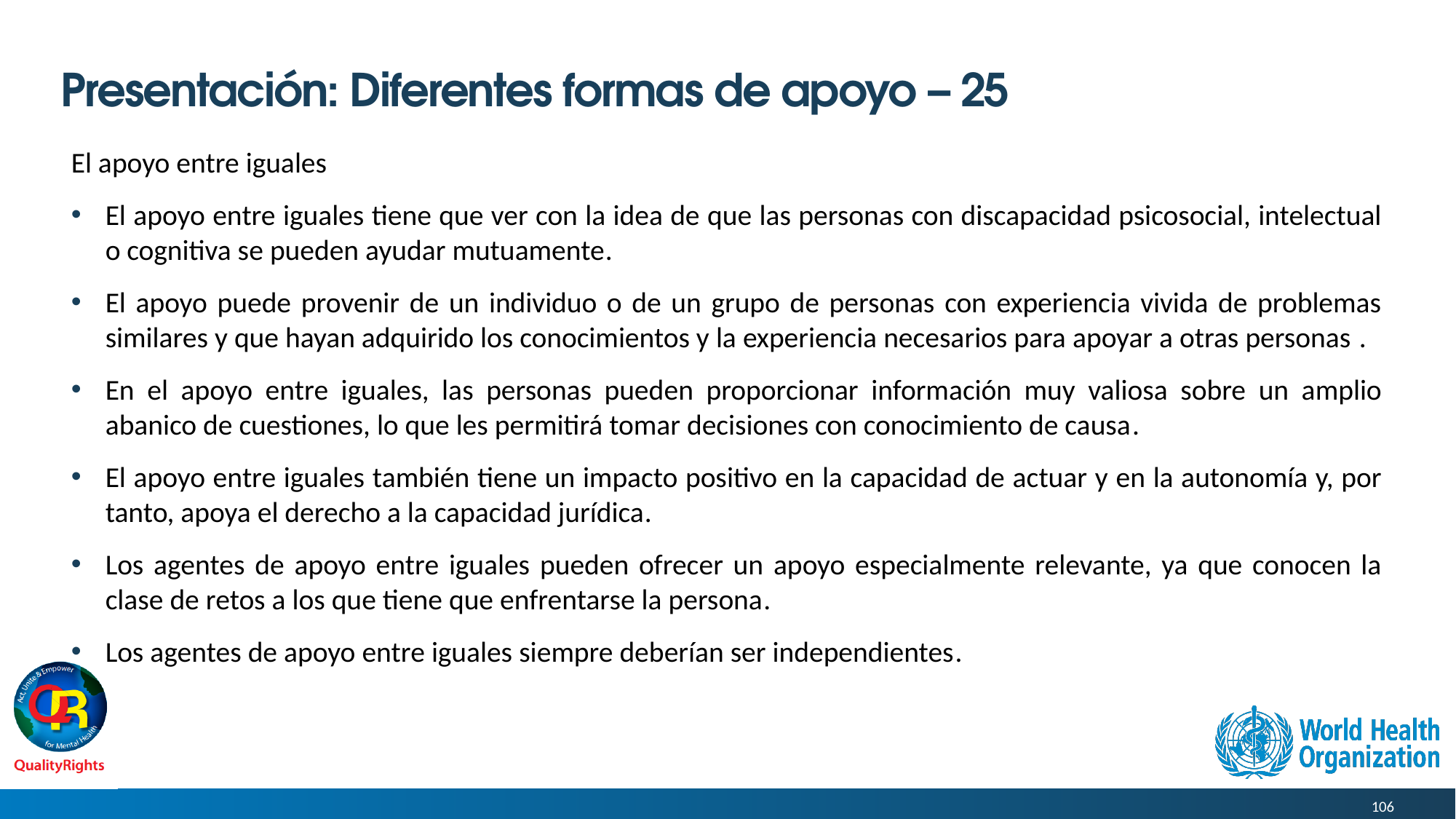

# Presentación: Diferentes formas de apoyo – 25
El apoyo entre iguales
El apoyo entre iguales tiene que ver con la idea de que las personas con discapacidad psicosocial, intelectual o cognitiva se pueden ayudar mutuamente.
El apoyo puede provenir de un individuo o de un grupo de personas con experiencia vivida de problemas similares y que hayan adquirido los conocimientos y la experiencia necesarios para apoyar a otras personas .
En el apoyo entre iguales, las personas pueden proporcionar información muy valiosa sobre un amplio abanico de cuestiones, lo que les permitirá tomar decisiones con conocimiento de causa.
El apoyo entre iguales también tiene un impacto positivo en la capacidad de actuar y en la autonomía y, por tanto, apoya el derecho a la capacidad jurídica.
Los agentes de apoyo entre iguales pueden ofrecer un apoyo especialmente relevante, ya que conocen la clase de retos a los que tiene que enfrentarse la persona.
Los agentes de apoyo entre iguales siempre deberían ser independientes.